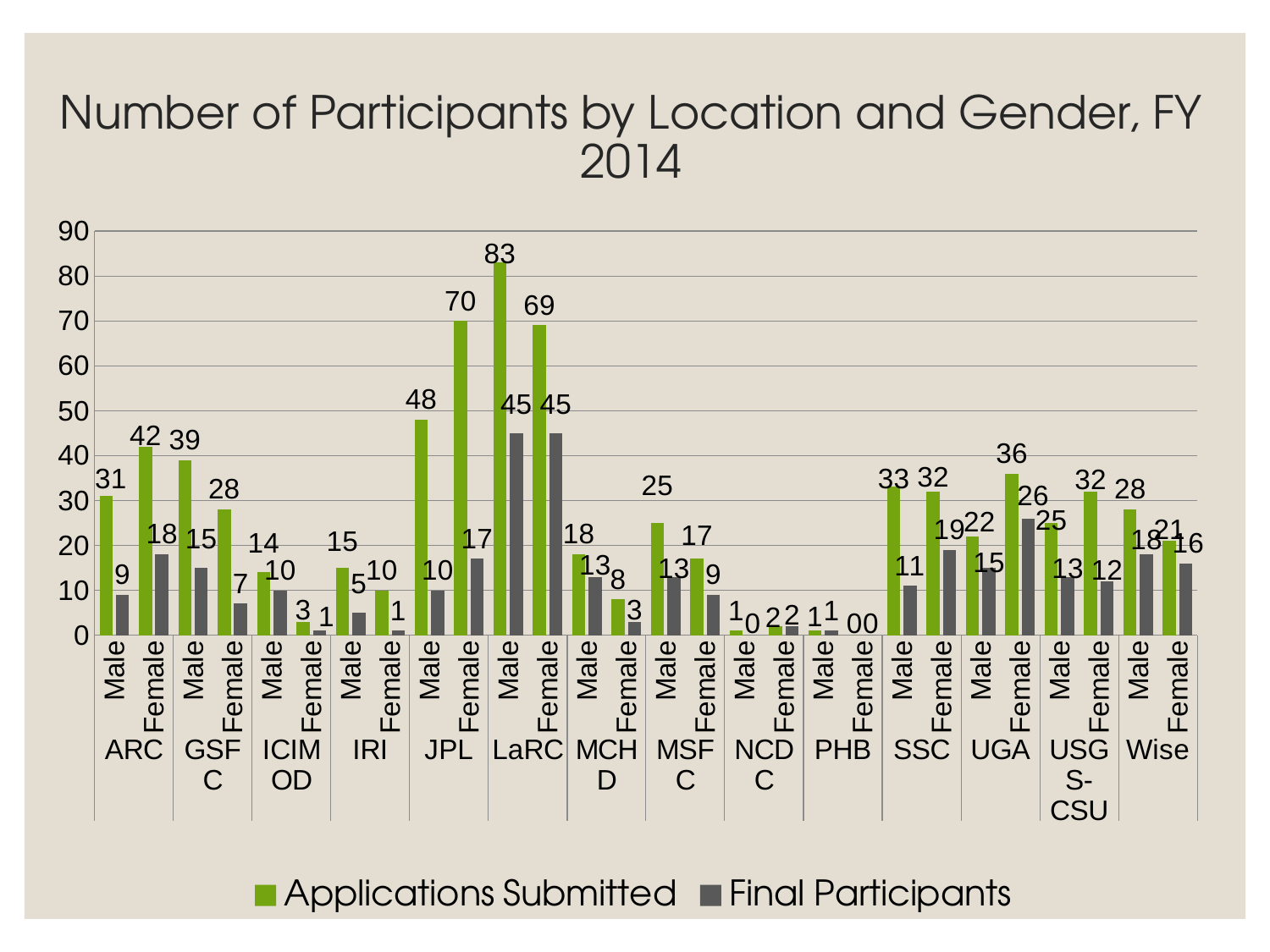

### Chart

| Category | Applications Submitted | Final Participants |
|---|---|---|
| Male | 31.0 | 9.0 |
| Female | 42.0 | 18.0 |
| Male | 39.0 | 15.0 |
| Female | 28.0 | 7.0 |
| Male | 14.0 | 10.0 |
| Female | 3.0 | 1.0 |
| Male | 15.0 | 5.0 |
| Female | 10.0 | 1.0 |
| Male | 48.0 | 10.0 |
| Female | 70.0 | 17.0 |
| Male | 83.0 | 45.0 |
| Female | 69.0 | 45.0 |
| Male | 18.0 | 13.0 |
| Female | 8.0 | 3.0 |
| Male | 25.0 | 13.0 |
| Female | 17.0 | 9.0 |
| Male | 1.0 | 0.0 |
| Female | 2.0 | 2.0 |
| Male | 1.0 | 1.0 |
| Female | 0.0 | 0.0 |
| Male | 33.0 | 11.0 |
| Female | 32.0 | 19.0 |
| Male | 22.0 | 15.0 |
| Female | 36.0 | 26.0 |
| Male | 25.0 | 13.0 |
| Female | 32.0 | 12.0 |
| Male | 28.0 | 18.0 |
| Female | 21.0 | 16.0 |
# Number of Participants by Location and Gender, FY 2014